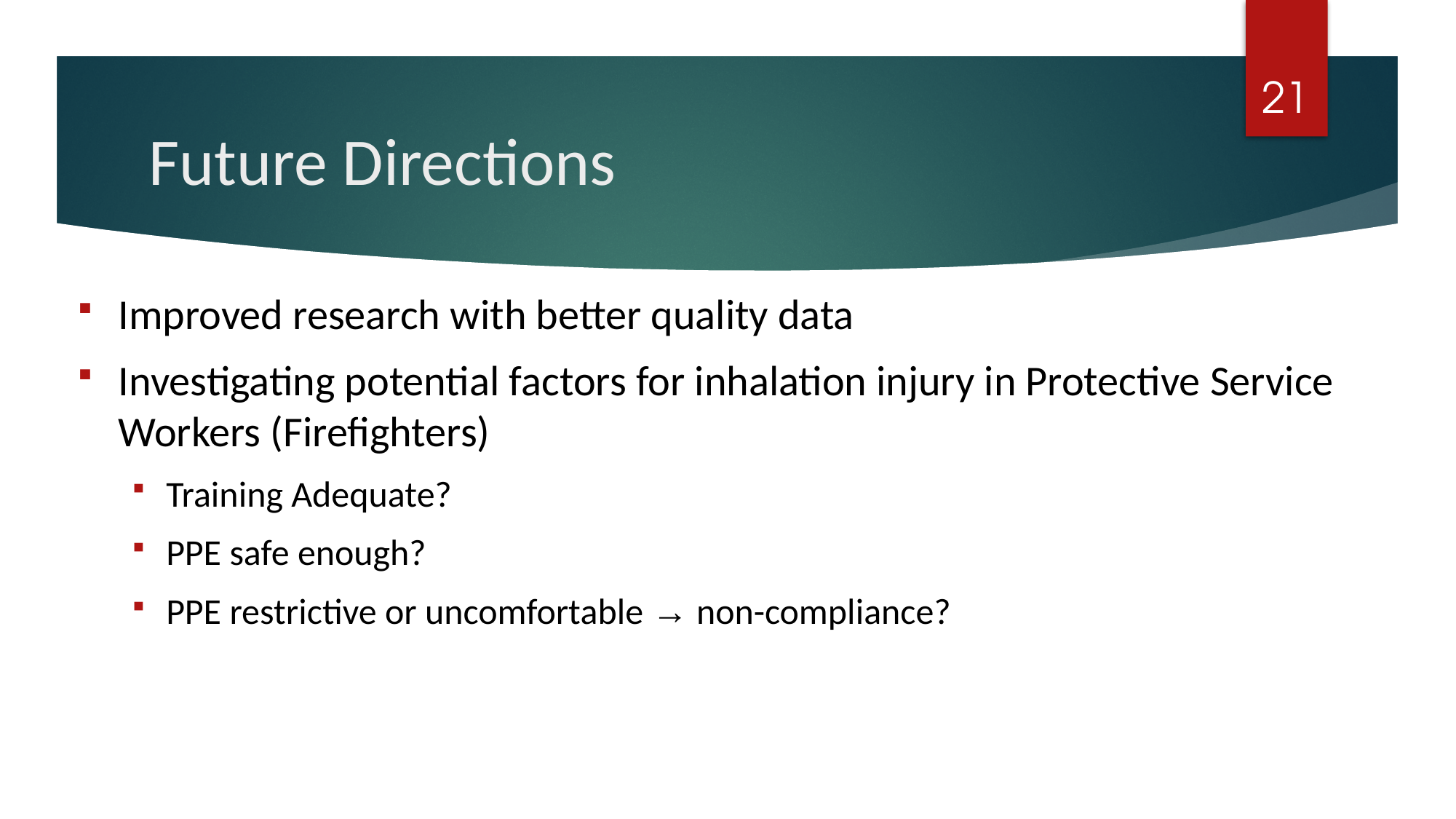

21
# Future Directions
Improved research with better quality data
Investigating potential factors for inhalation injury in Protective Service Workers (Firefighters)
Training Adequate?
PPE safe enough?
PPE restrictive or uncomfortable → non-compliance?